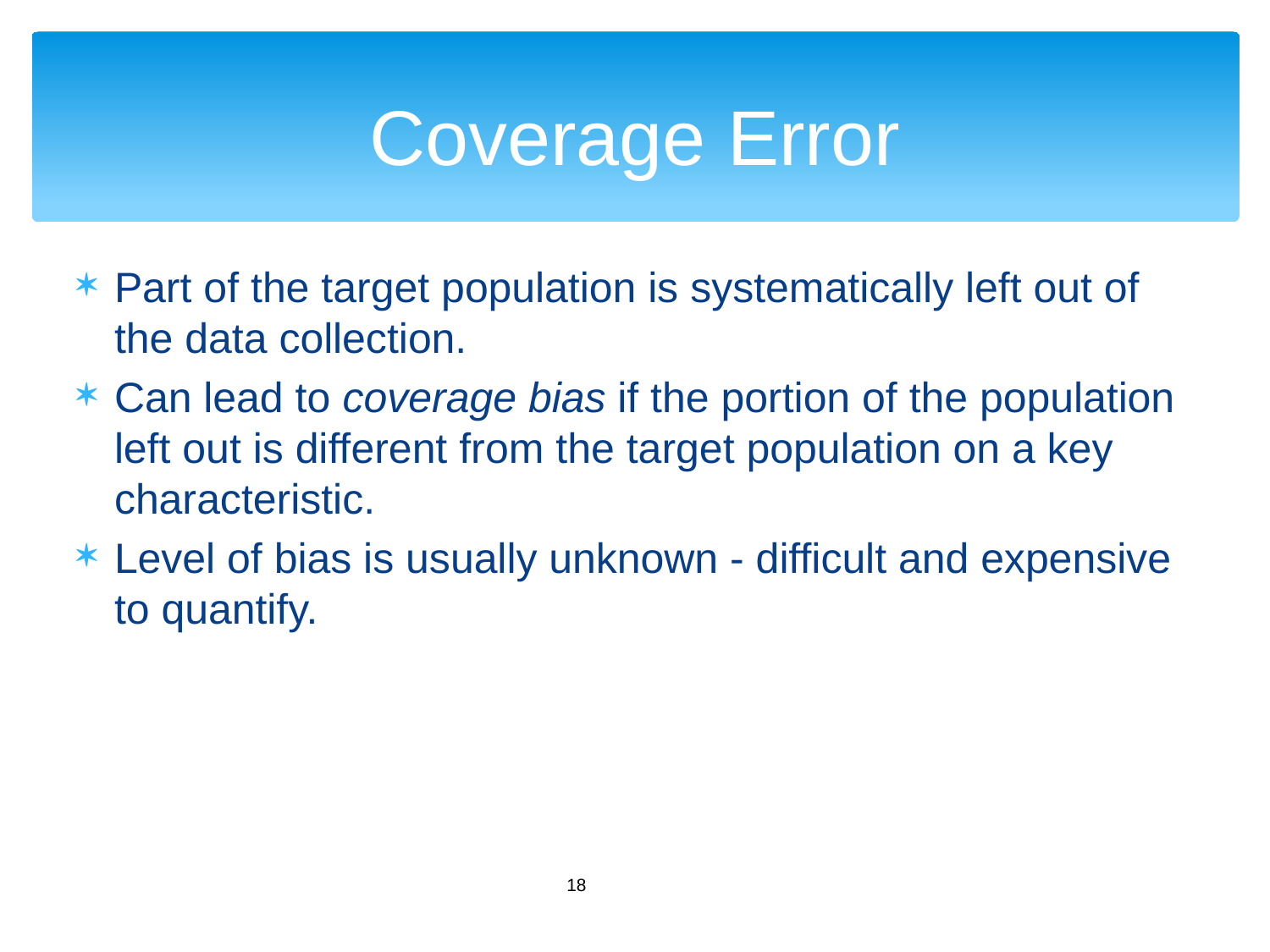

# Coverage Error
Part of the target population is systematically left out of the data collection.
Can lead to coverage bias if the portion of the population left out is different from the target population on a key characteristic.
Level of bias is usually unknown - difficult and expensive to quantify.
18